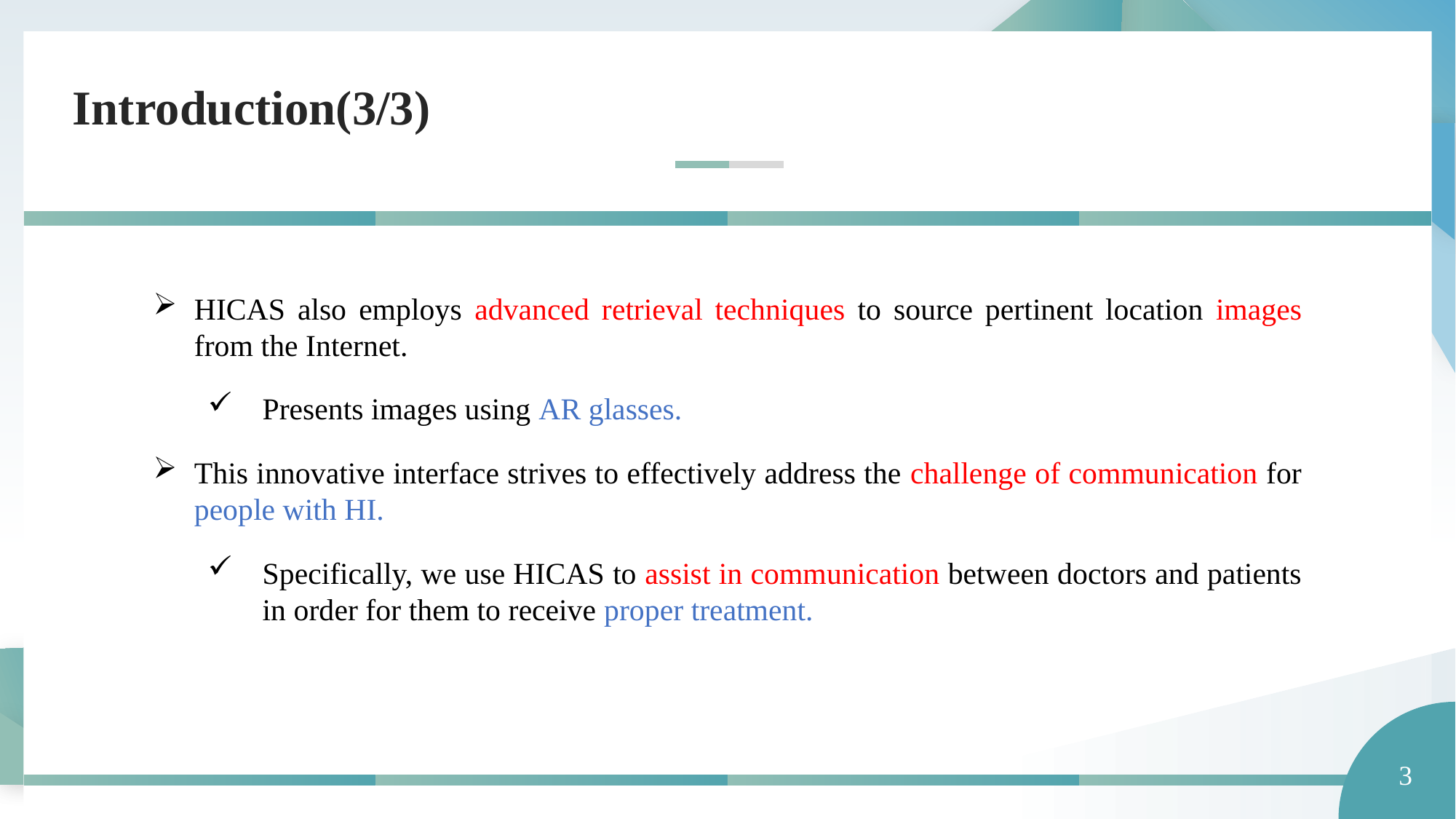

Introduction(3/3)

HICAS also employs advanced retrieval techniques to source pertinent location images from the Internet.
Presents images using AR glasses.
This innovative interface strives to effectively address the challenge of communication for people with HI.
Specifically, we use HICAS to assist in communication between doctors and patients in order for them to receive proper treatment.

3